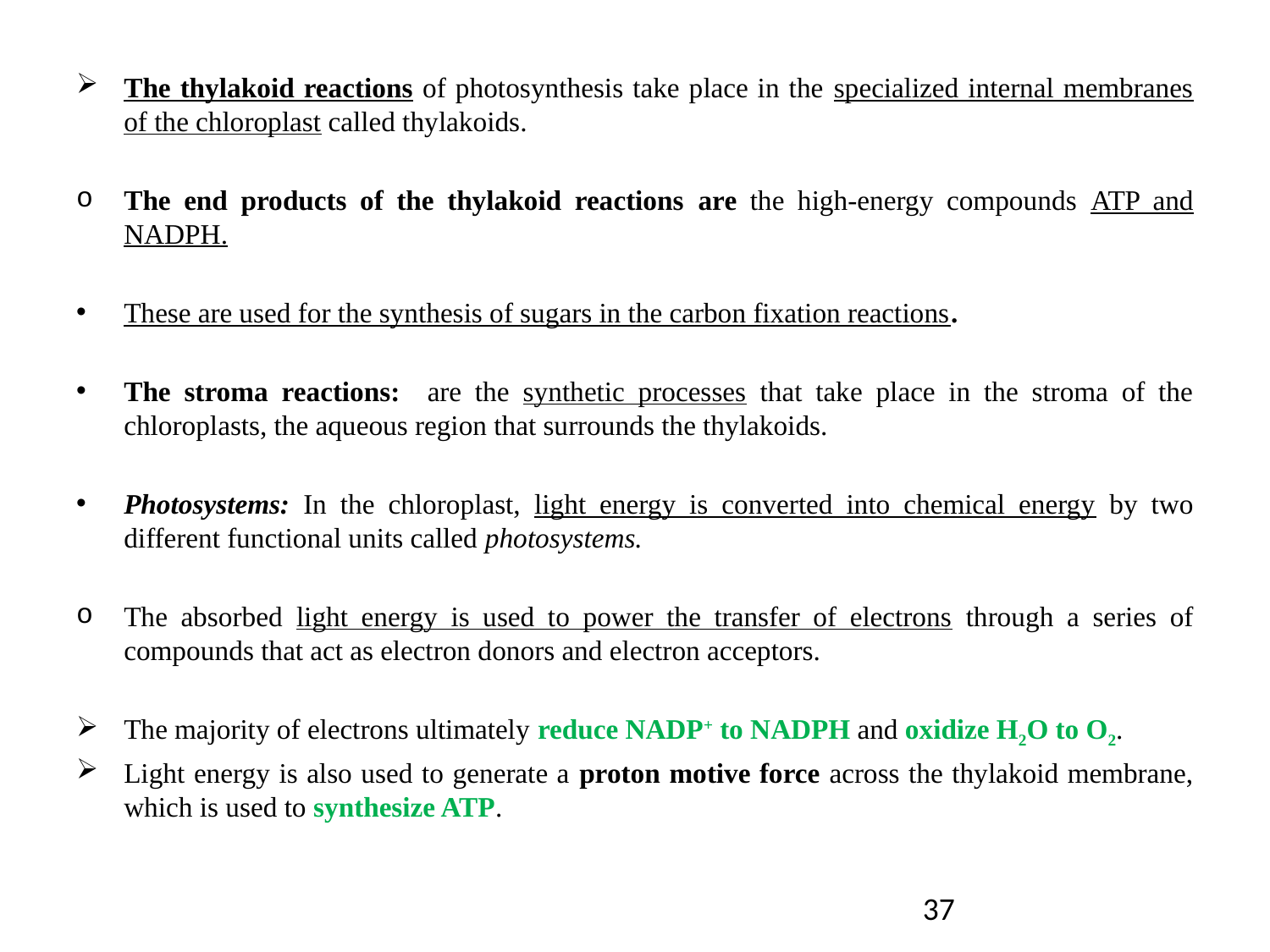

The thylakoid reactions of photosynthesis take place in the specialized internal membranes of the chloroplast called thylakoids.

The end products of the thylakoid reactions are the high-energy compounds ATP and NADPH.

These are used for the synthesis of sugars in the carbon fixation reactions.

The stroma reactions:  are the synthetic processes that take place in the stroma of the chloroplasts, the aqueous region that surrounds the thylakoids.

Photosystems: In the chloroplast, light energy is converted into chemical energy by two different functional units called photosystems.

The absorbed light energy is used to power the transfer of electrons through a series of compounds that act as electron donors and electron acceptors.

The majority of electrons ultimately reduce NADP+ to NADPH and oxidize H2O to O2.
Light energy is also used to generate a proton motive force across the thylakoid membrane, which is used to synthesize ATP.
37